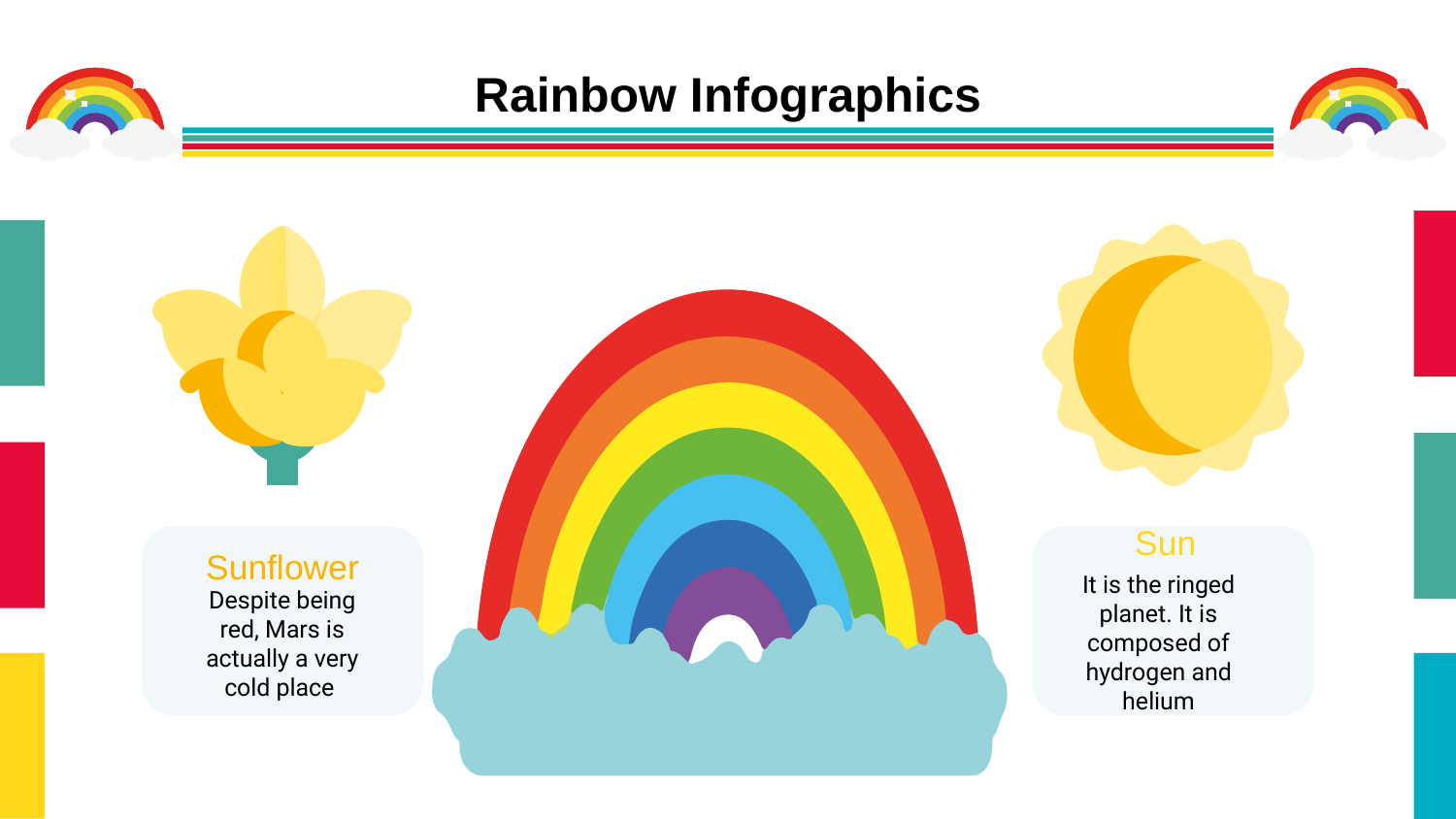

# Rainbow Infographics

Sun

Sunflower
It is the ringed planet. It is composed of hydrogen and helium
Despite being red, Mars is actually a very cold place